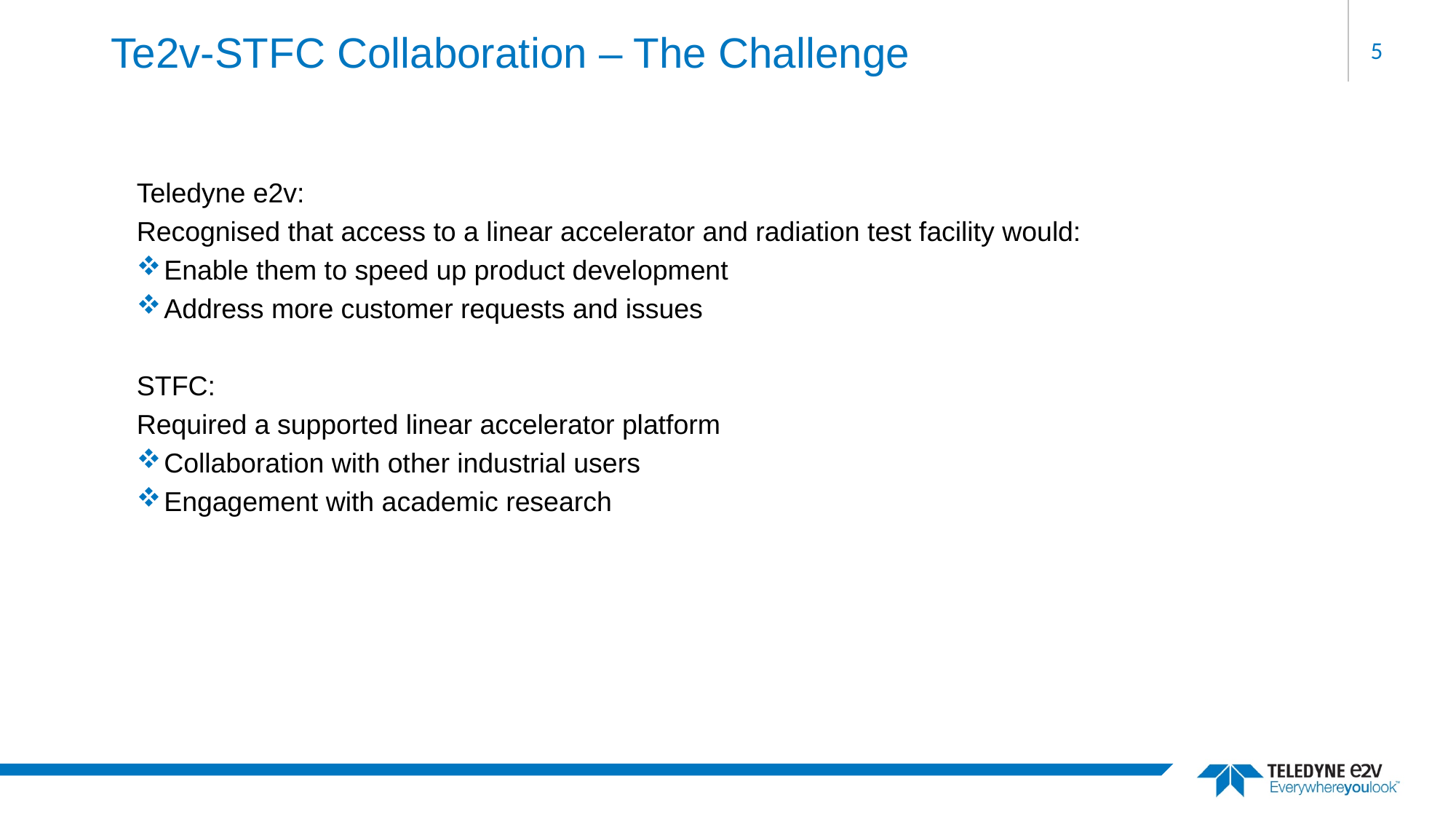

# Te2v-STFC Collaboration – The Challenge
5

Teledyne e2v:
Recognised that access to a linear accelerator and radiation test facility would:
Enable them to speed up product development
Address more customer requests and issues

STFC:
Required a supported linear accelerator platform
Collaboration with other industrial users
Engagement with academic research